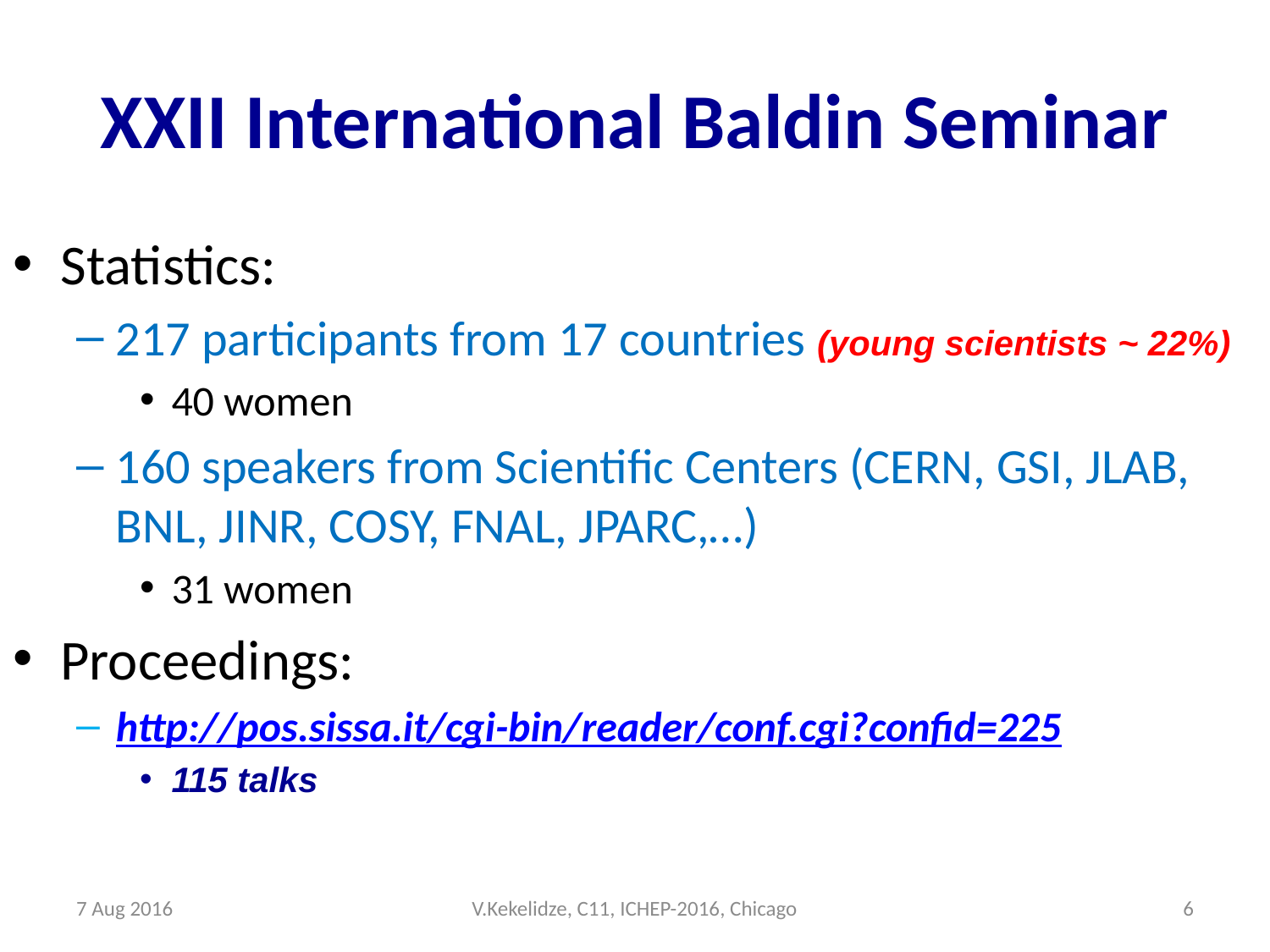

# XXII International Baldin Seminar
Statistics:
217 participants from 17 countries (young scientists ~ 22%)
40 women
160 speakers from Scientific Centers (CERN, GSI, JLAB, BNL, JINR, COSY, FNAL, JPARC,…)
31 women
Proceedings:
http://pos.sissa.it/cgi-bin/reader/conf.cgi?confid=225
115 talks
7 Aug 2016
V.Kekelidze, C11, ICHEP-2016, Chicago
6